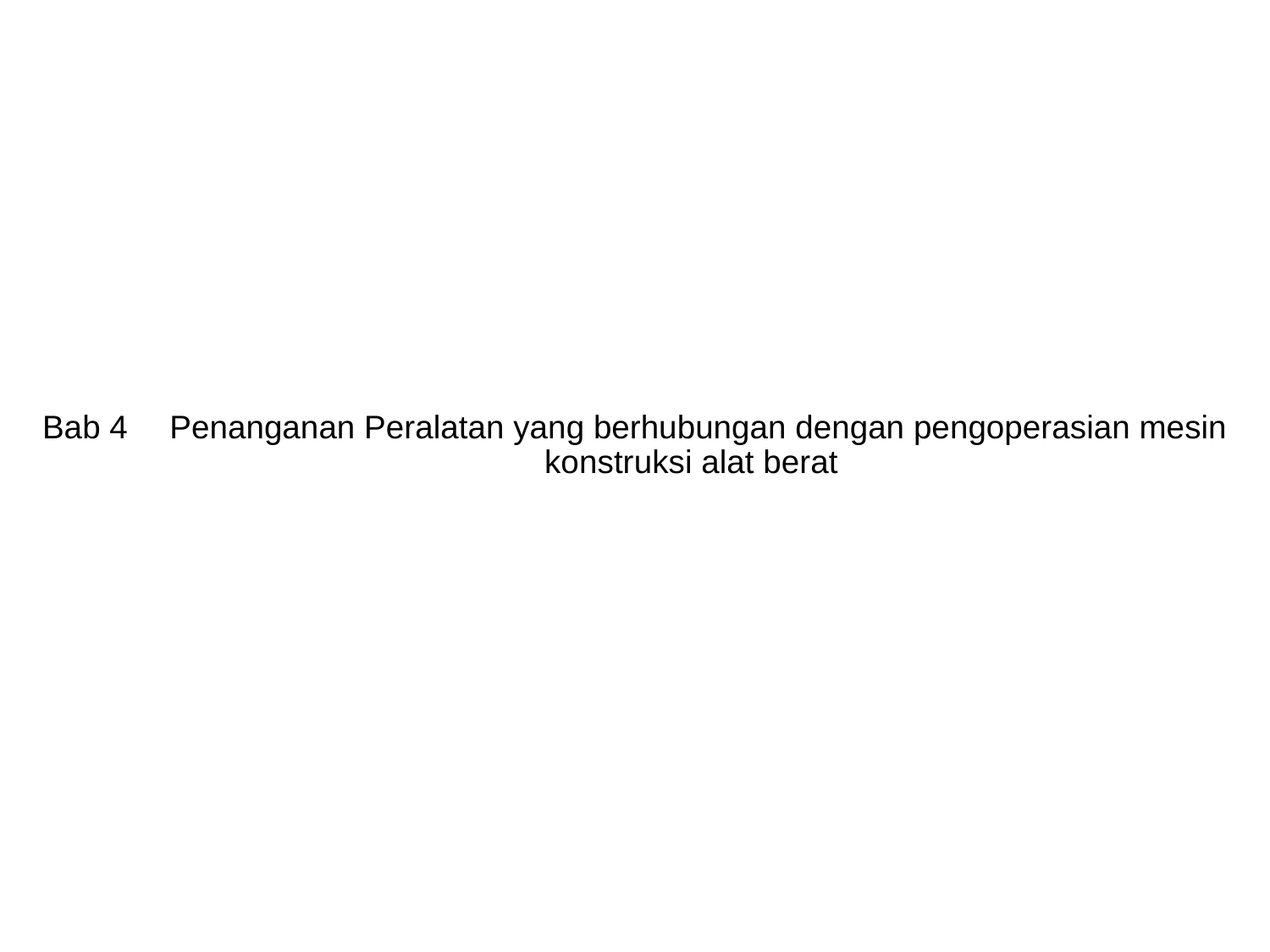

# Bab 4　Penanganan Peralatan yang berhubungan dengan pengoperasian mesin konstruksi alat berat